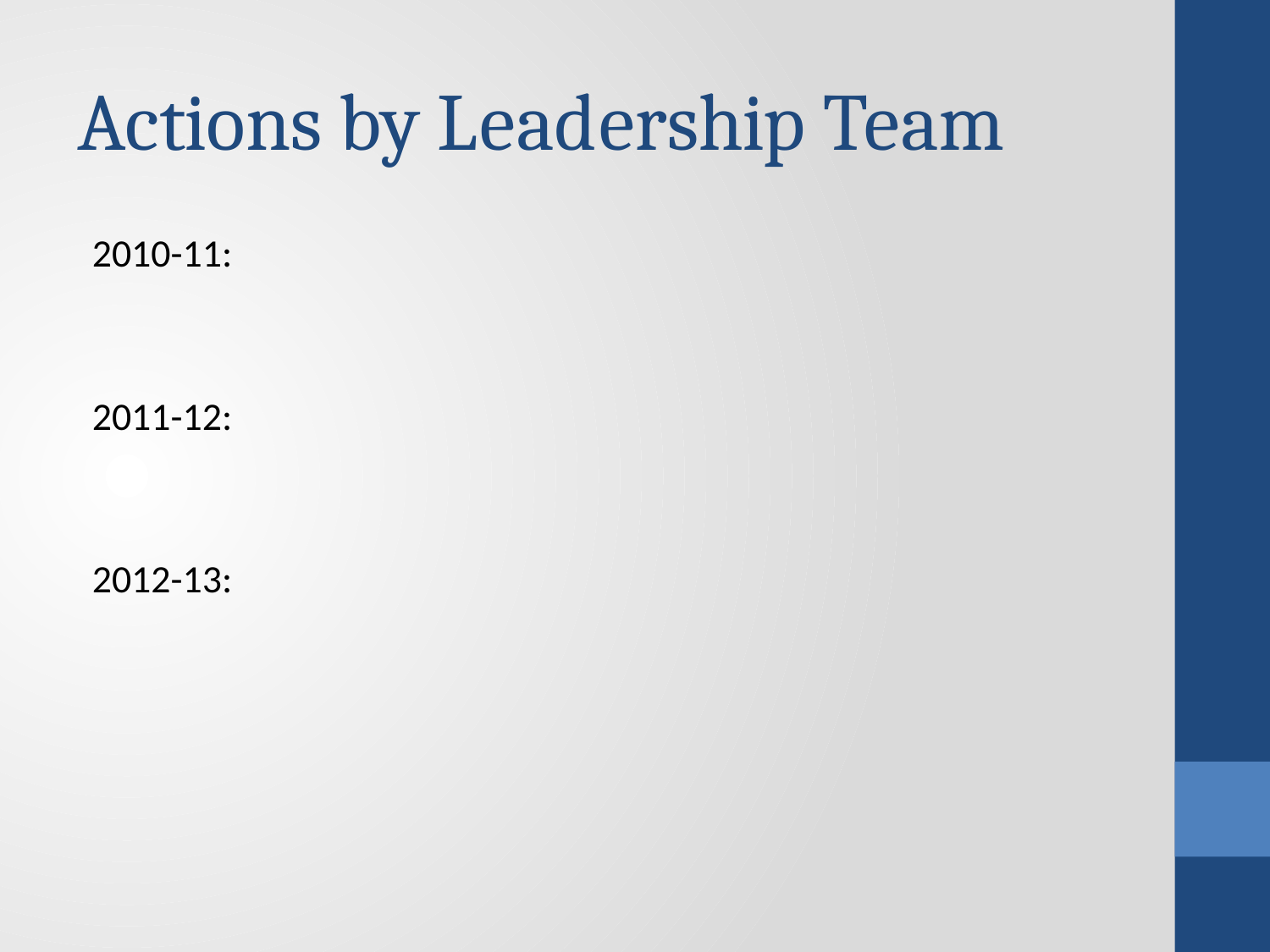

# Actions by Leadership Team
2010-11:

2011-12:

2012-13: